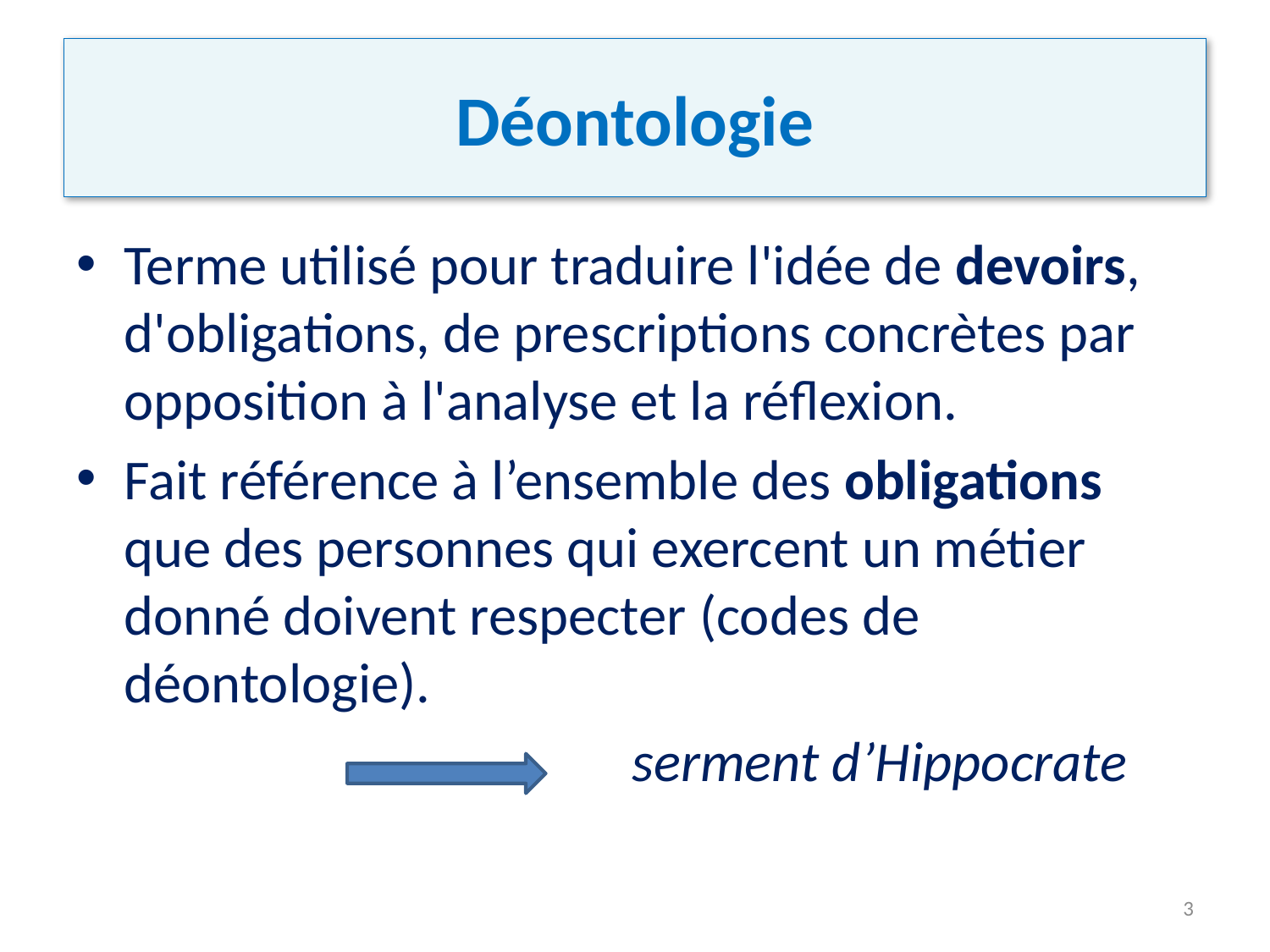

# Déontologie
Terme utilisé pour traduire l'idée de devoirs, d'obligations, de prescriptions concrètes par opposition à l'analyse et la réflexion.
Fait référence à l’ensemble des obligations que des personnes qui exercent un métier donné doivent respecter (codes de déontologie).
					serment d’Hippocrate

3